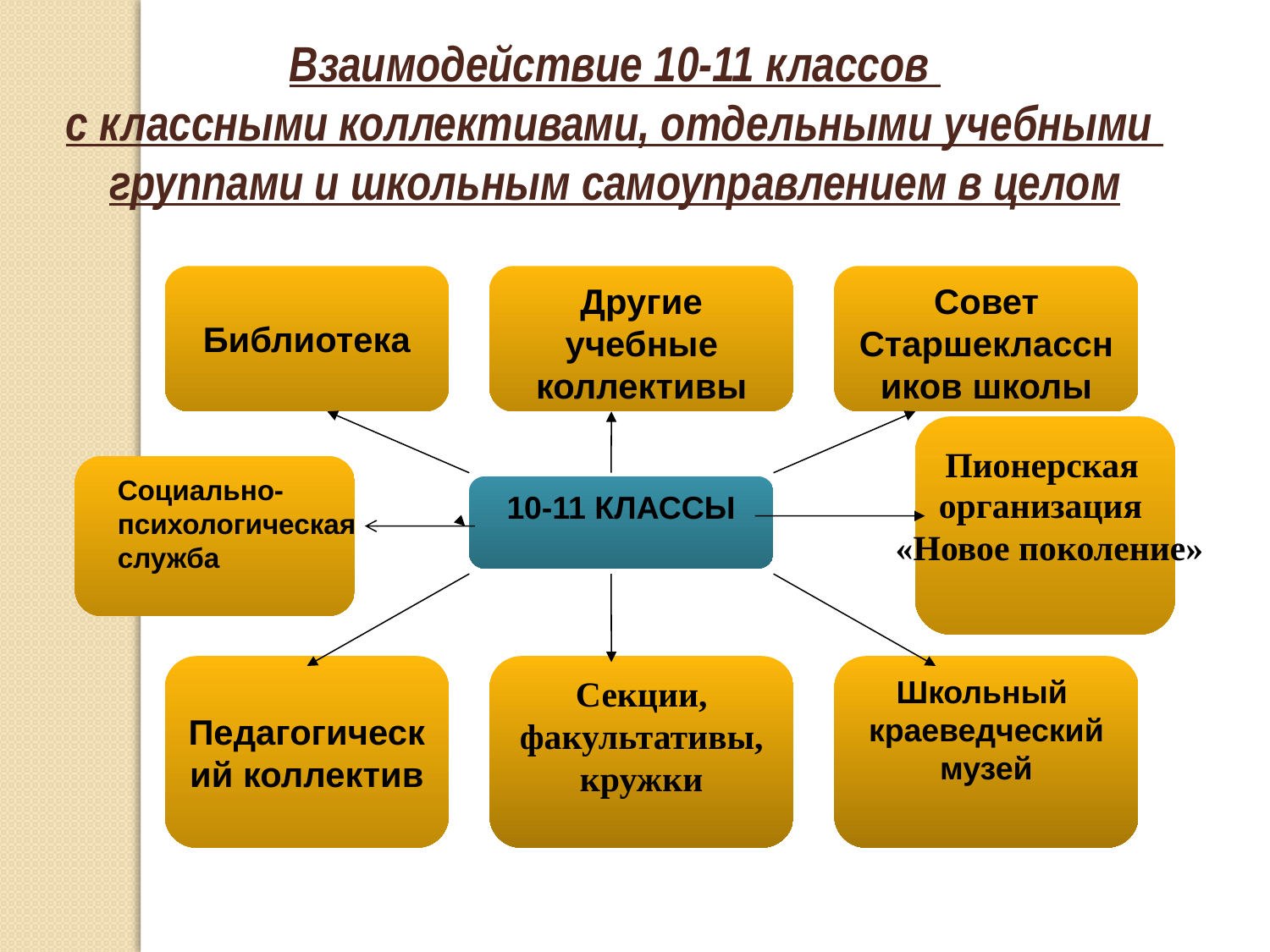

Взаимодействие 10-11 классов
с классными коллективами, отдельными учебными
группами и школьным самоуправлением в целом

Библиотека
Другие учебные коллективы
Совет
Старшеклассников школы

10-11 КЛАССЫ

Педагогический коллектив
Секции, факультативы, кружки
Школьный
краеведческий музей
организация
 «Новое поколение»
Пионерская

Социально-
психологическая
служба